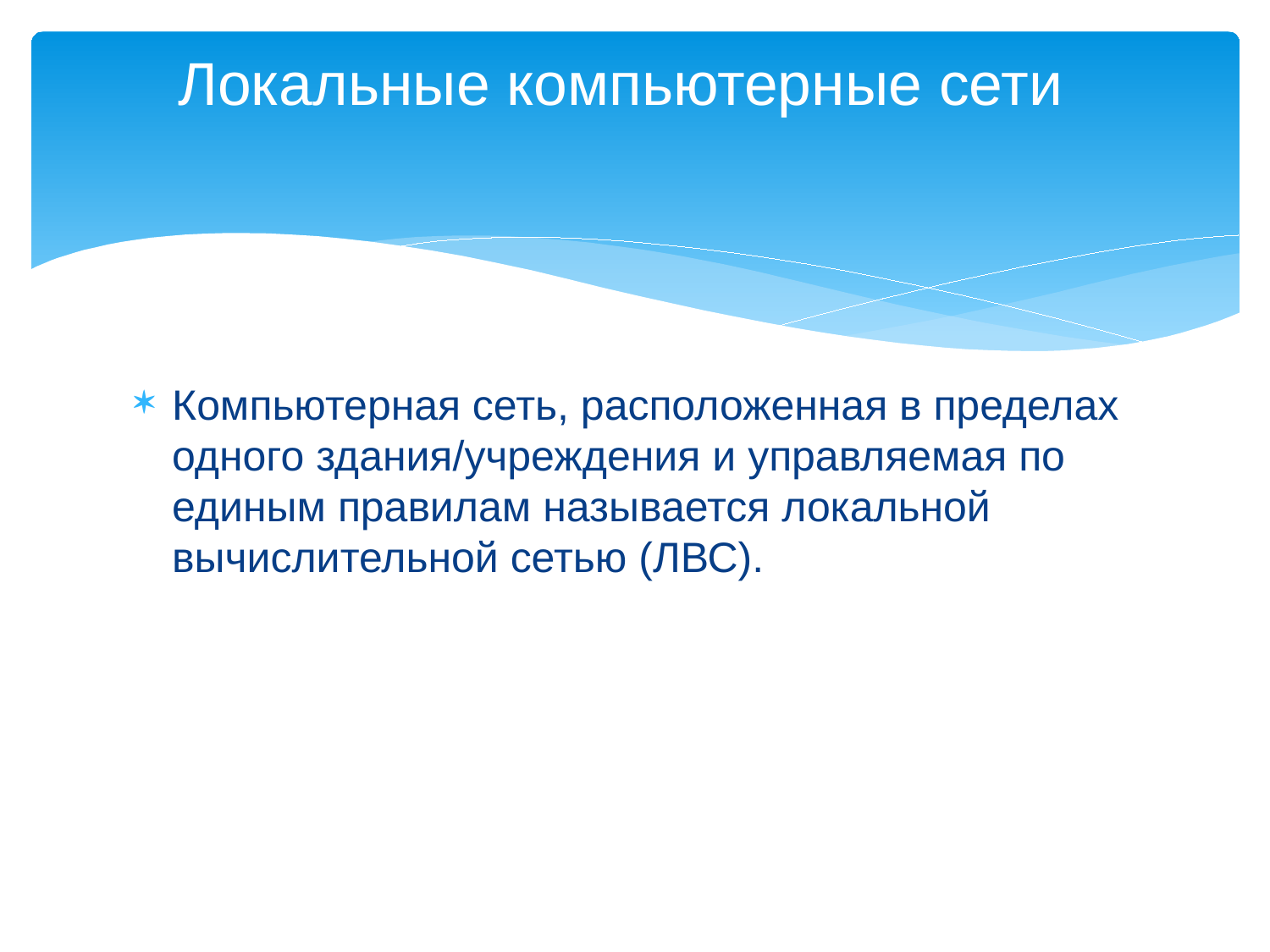

# Локальные компьютерные сети
Компьютерная сеть, расположенная в пределах одного здания/учреждения и управляемая по единым правилам называется локальной вычислительной сетью (ЛВС).